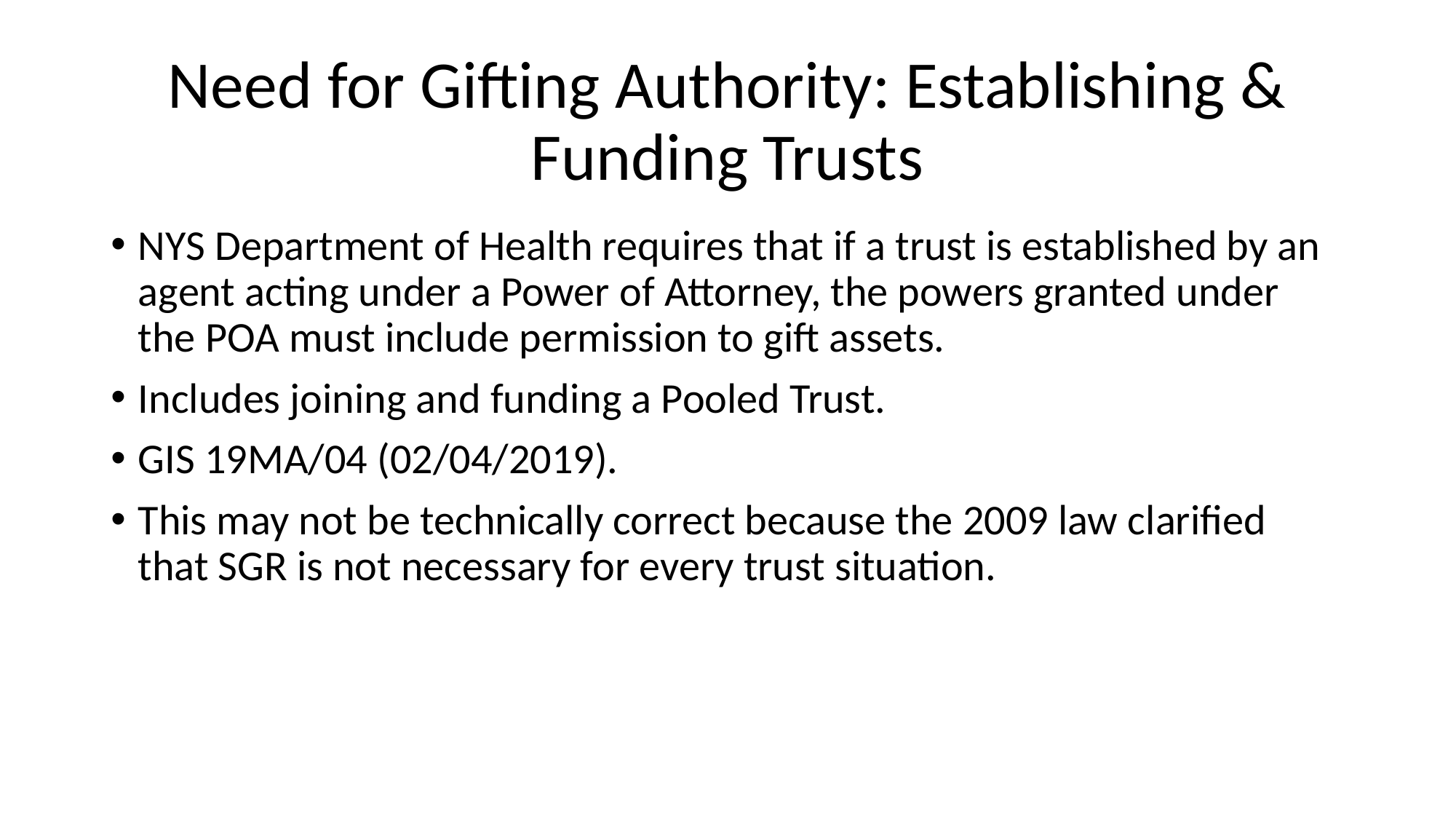

# Need for Gifting Authority: Establishing & Funding Trusts
NYS Department of Health requires that if a trust is established by an agent acting under a Power of Attorney, the powers granted under the POA must include permission to gift assets.
Includes joining and funding a Pooled Trust.
GIS 19MA/04 (02/04/2019).
This may not be technically correct because the 2009 law clarified that SGR is not necessary for every trust situation.